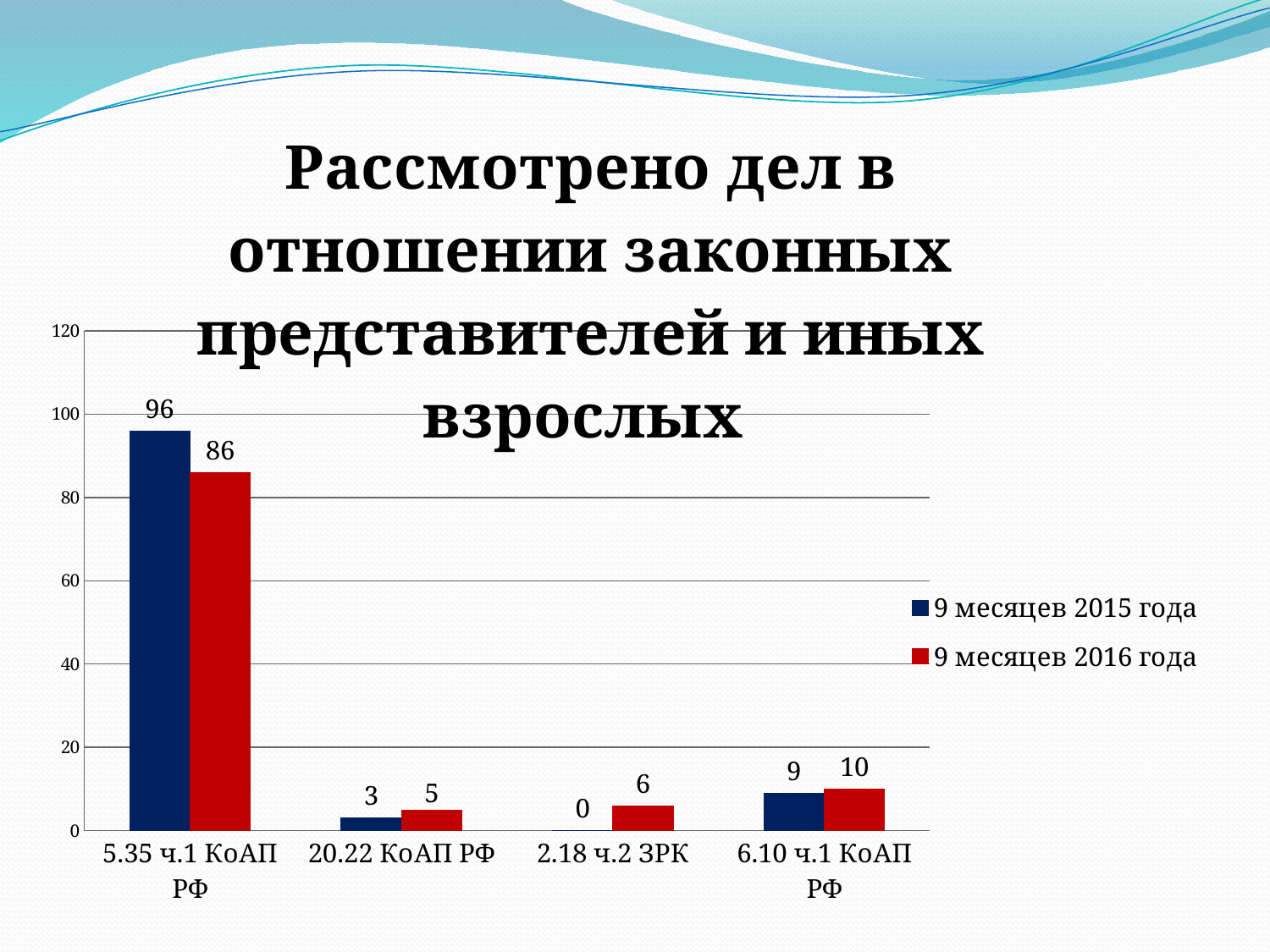

### Chart: Рассмотрено дел в отношении законных представителей и иных взрослых

| Category | 9 месяцев 2015 года | 9 месяцев 2016 года |
|---|---|---|
| 5.35 ч.1 КоАП РФ | 96.0 | 86.0 |
| 20.22 КоАП РФ | 3.0 | 5.0 |
| 2.18 ч.2 ЗРК | 0.0 | 6.0 |
| 6.10 ч.1 КоАП РФ | 9.0 | 10.0 |